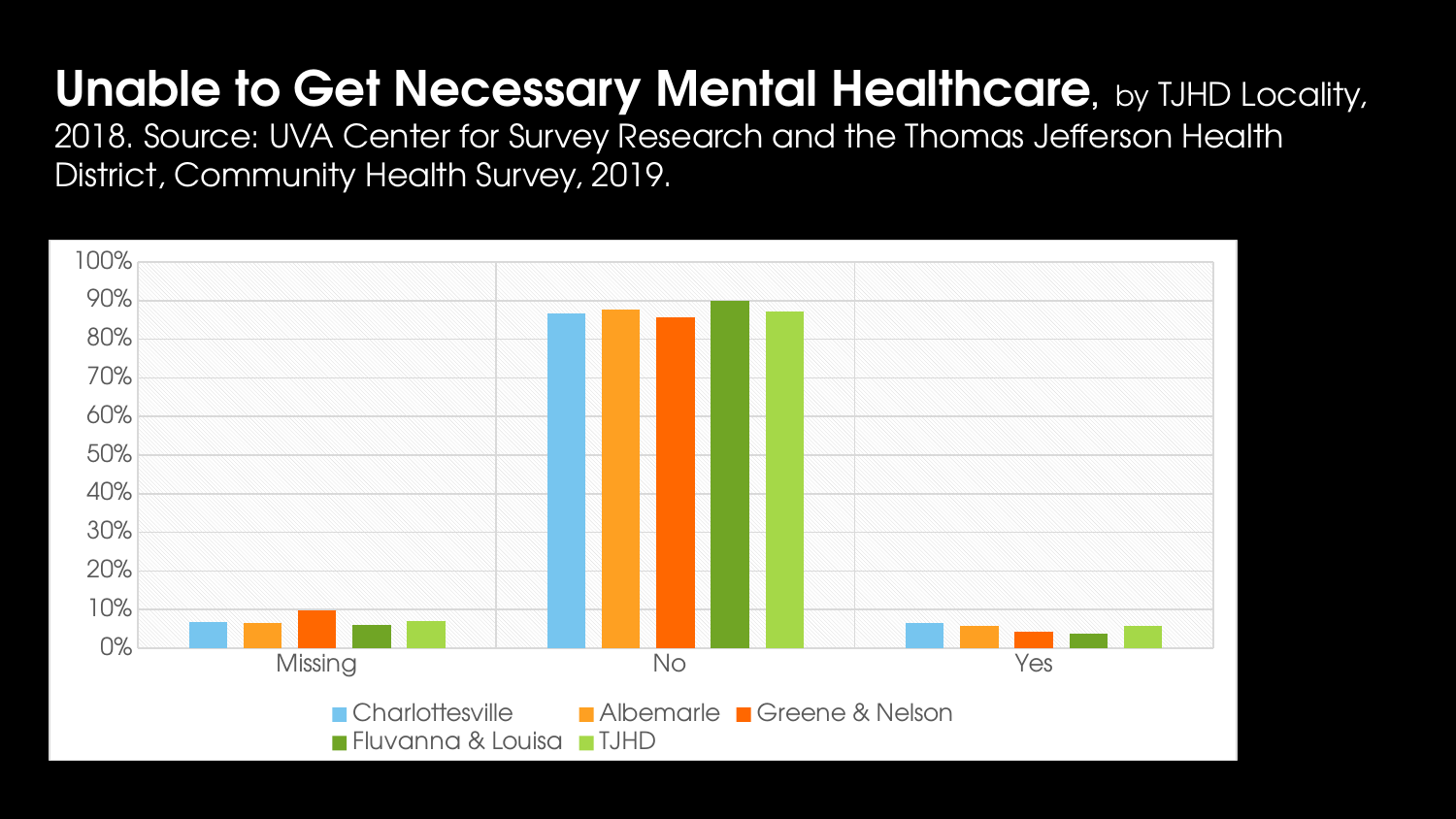

Unable to Get Necessary Mental Healthcare,  by TJHD Locality, 2018. Source: UVA Center for Survey Research and the Thomas Jefferson Health District, Community Health Survey, 2019.

### Chart

| Category | Charlottesville | Albemarle | Greene & Nelson | Fluvanna & Louisa | TJHD |
|---|---|---|---|---|---|
| Missing | 0.068 | 0.066 | 0.098 | 0.061 | 0.07 |
| No   | 0.867 | 0.876 | 0.857 | 0.899 | 0.872 |
| Yes | 0.065 | 0.058 | 0.044 | 0.039 | 0.057 |